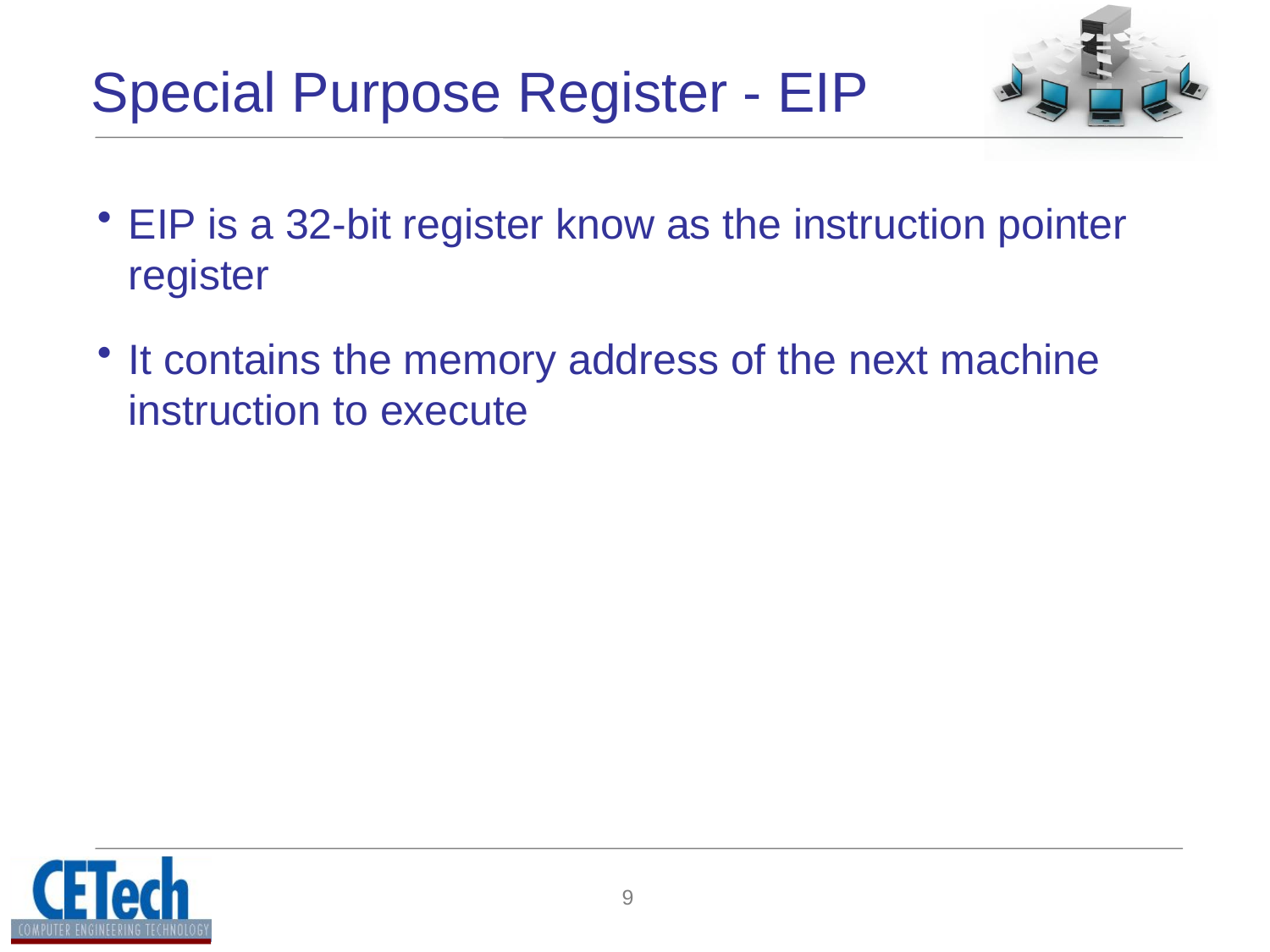

# Special Purpose Register - EIP
EIP is a 32-bit register know as the instruction pointer register
It contains the memory address of the next machine instruction to execute